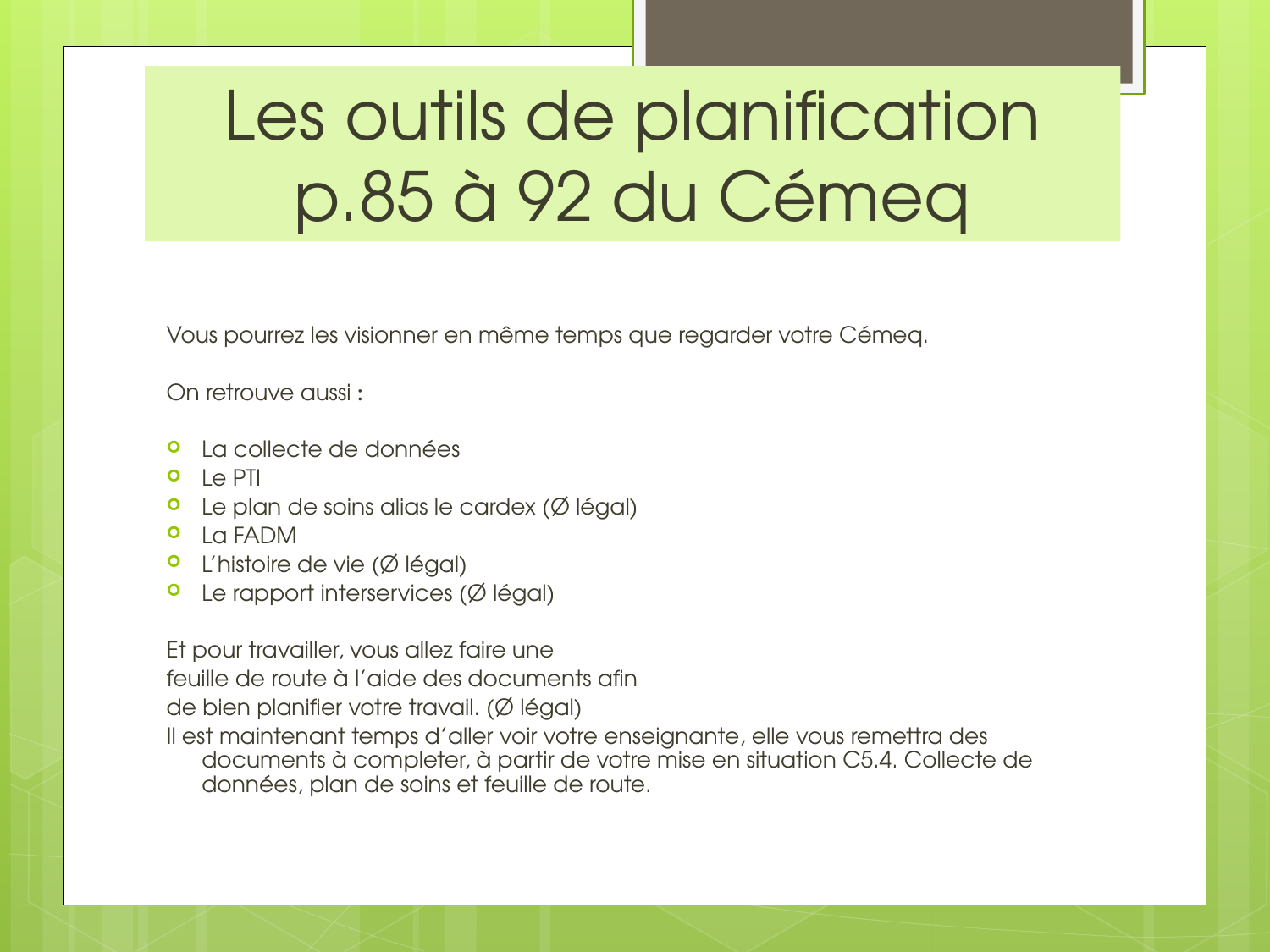

# Les outils de planification p.85 à 92 du Cémeq

Vous pourrez les visionner en même temps que regarder votre Cémeq.

On retrouve aussi :

La collecte de données
Le PTI
Le plan de soins alias le cardex (Ø légal)
La FADM
L’histoire de vie (Ø légal)
Le rapport interservices (Ø légal)

Et pour travailler, vous allez faire une
feuille de route à l’aide des documents afin
de bien planifier votre travail. (Ø légal)
Il est maintenant temps d’aller voir votre enseignante, elle vous remettra des documents à completer, à partir de votre mise en situation C5.4. Collecte de données, plan de soins et feuille de route.